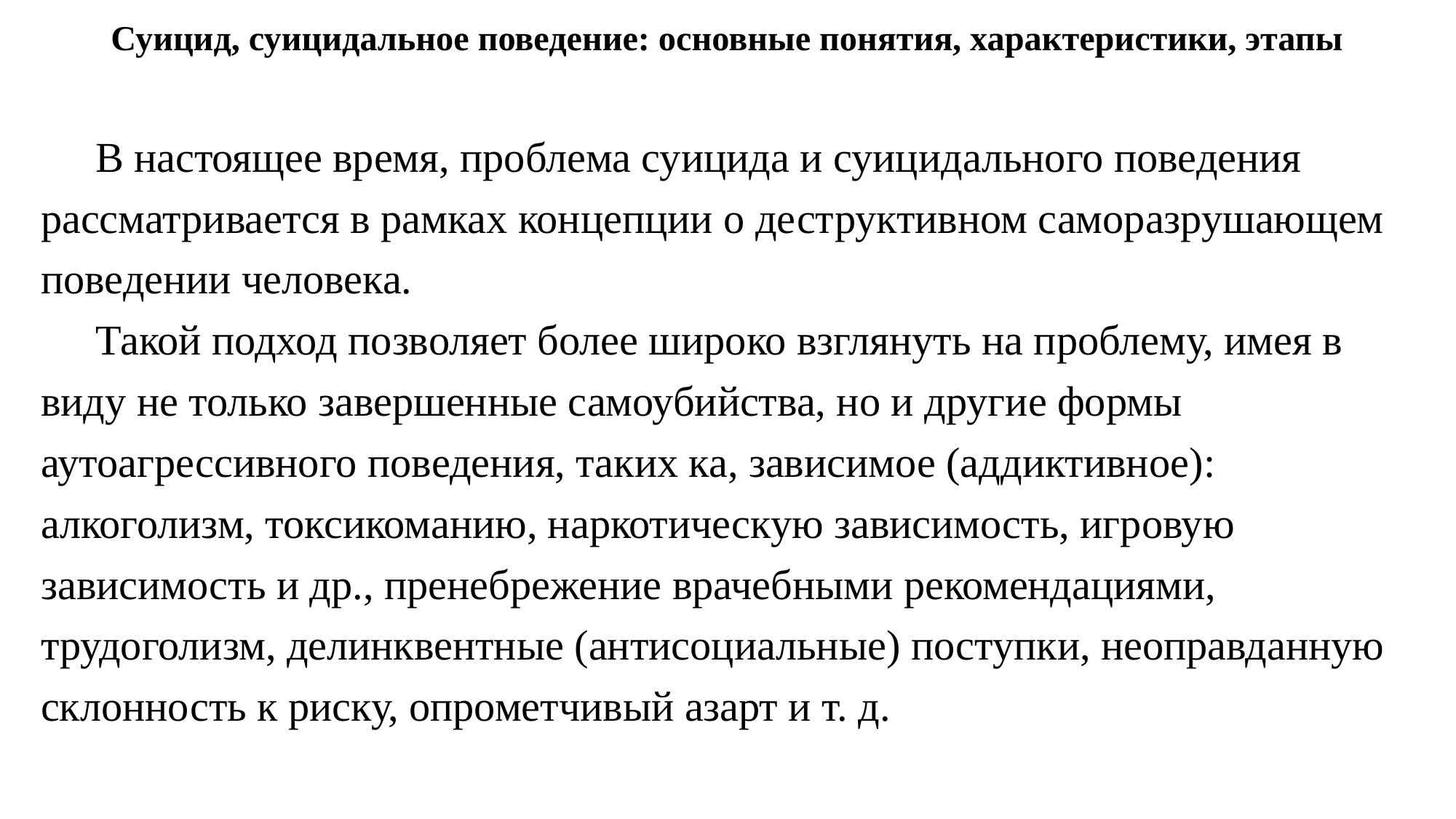

# Суицид, суицидальное поведение: основные понятия, характеристики, этапы
В настоящее время, проблема суицида и суицидального поведения рассматривается в рамках концепции о деструктивном саморазрушающем поведении человека.
Такой подход позволяет более широко взглянуть на проблему, имея в виду не только завершенные самоубийства, но и другие формы аутоагрессивного поведения, таких ка, зависимое (аддиктивное): алкоголизм, токсикоманию, наркотическую зависимость, игровую зависимость и др., пренебрежение врачебными рекомендациями, трудоголизм, делинквентные (антисоциальные) поступки, неоправданную склонность к риску, опрометчивый азарт и т. д.